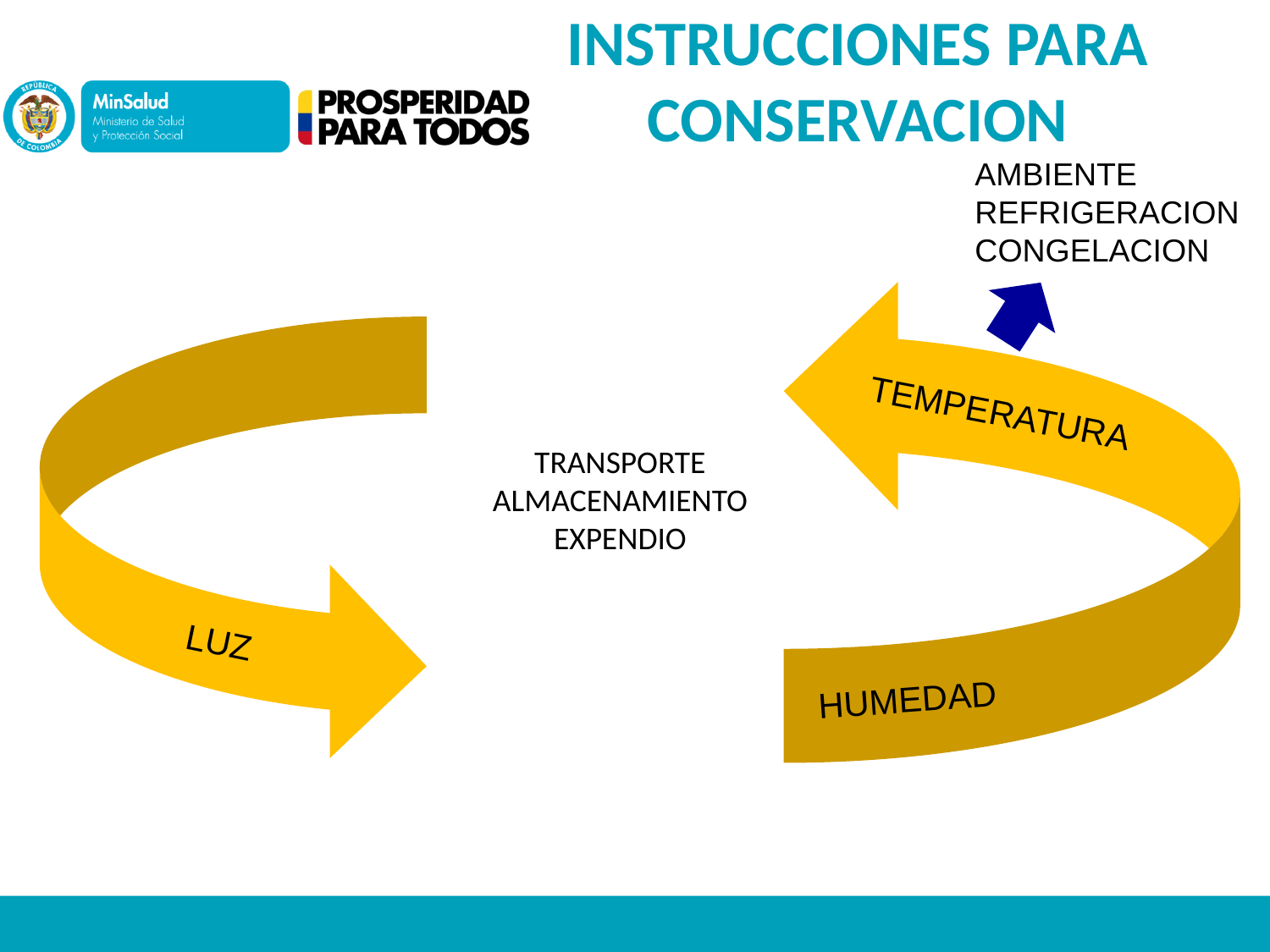

INSTRUCCIONES PARA CONSERVACION

AMBIENTE
REFRIGERACION
CONGELACION

TEMPERATURA
TRANSPORTE
ALMACENAMIENTO
EXPENDIO

LUZ
HUMEDAD